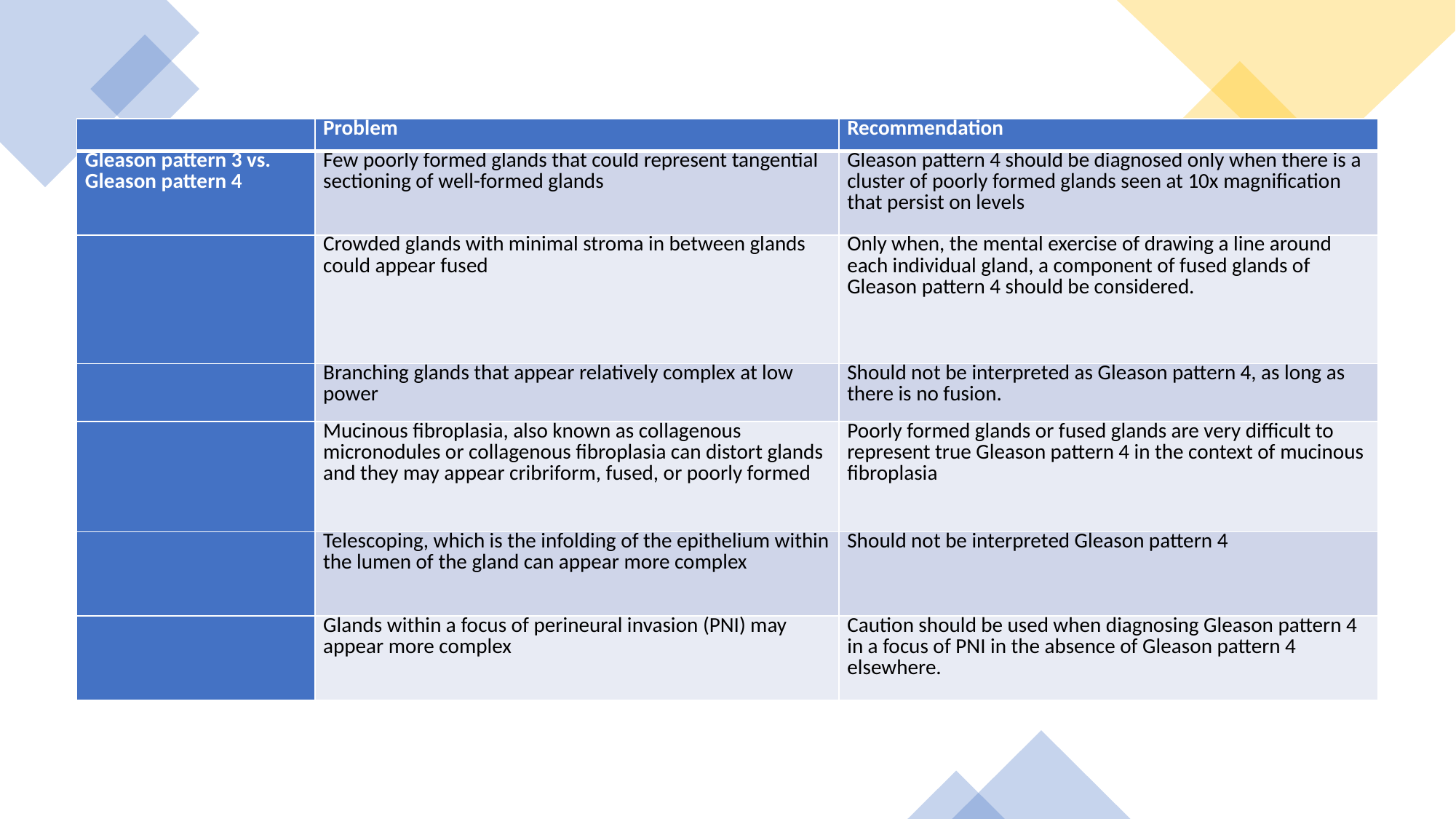

|  | Problem | Recommendation |
| --- | --- | --- |
| Gleason pattern 3 vs. Gleason pattern 4 | Few poorly formed glands that could represent tangential sectioning of well-formed glands | Gleason pattern 4 should be diagnosed only when there is a cluster of poorly formed glands seen at 10x magnification that persist on levels |
|  | Crowded glands with minimal stroma in between glands could appear fused | Only when, the mental exercise of drawing a line around each individual gland, a component of fused glands of Gleason pattern 4 should be considered. |
|  | Branching glands that appear relatively complex at low power | Should not be interpreted as Gleason pattern 4, as long as there is no fusion. |
|  | Mucinous fibroplasia, also known as collagenous micronodules or collagenous fibroplasia can distort glands and they may appear cribriform, fused, or poorly formed | Poorly formed glands or fused glands are very difficult to represent true Gleason pattern 4 in the context of mucinous fibroplasia |
|  | Telescoping, which is the infolding of the epithelium within the lumen of the gland can appear more complex | Should not be interpreted Gleason pattern 4 |
|  | Glands within a focus of perineural invasion (PNI) may appear more complex | Caution should be used when diagnosing Gleason pattern 4 in a focus of PNI in the absence of Gleason pattern 4 elsewhere. |